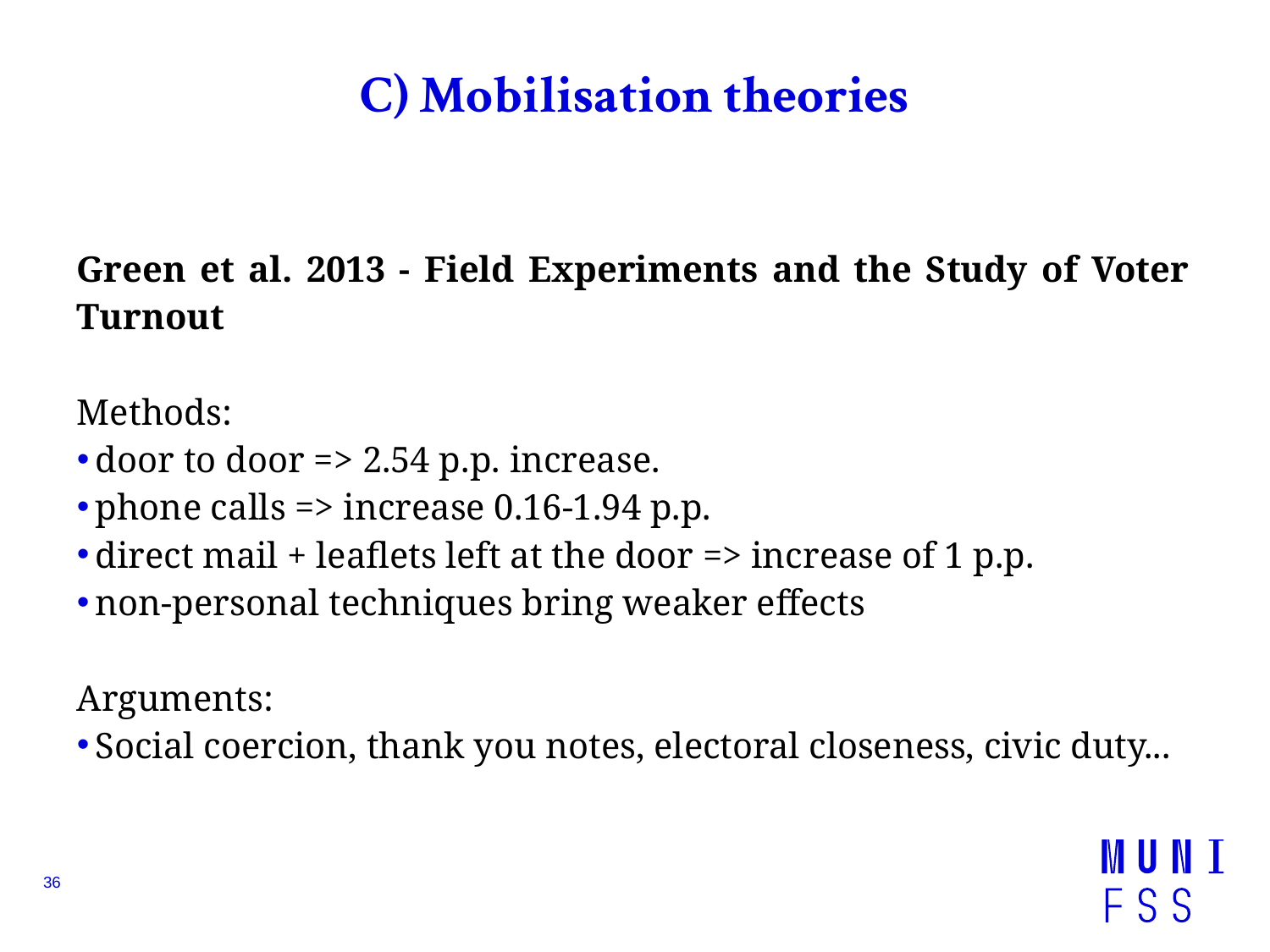

# C) Mobilisation theories
Green et al. 2013 - Field Experiments and the Study of Voter Turnout

Methods:
door to door => 2.54 p.p. increase.
phone calls => increase 0.16-1.94 p.p.
direct mail + leaflets left at the door => increase of 1 p.p.
non-personal techniques bring weaker effects

Arguments:
Social coercion, thank you notes, electoral closeness, civic duty...
36